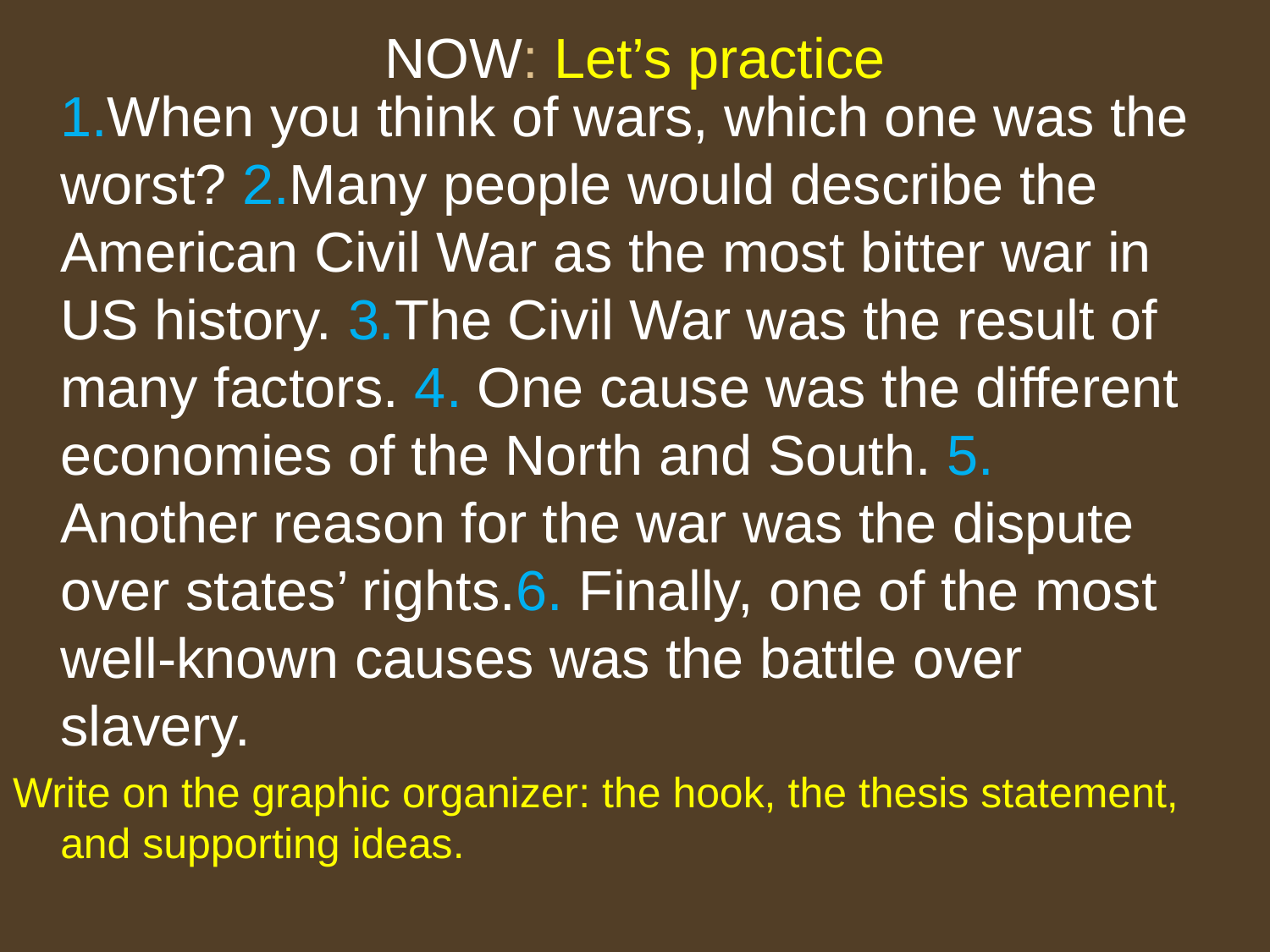

# NOW: Let’s practice
	1.When you think of wars, which one was the worst? 2.Many people would describe the American Civil War as the most bitter war in US history. 3.The Civil War was the result of many factors. 4. One cause was the different economies of the North and South. 5. Another reason for the war was the dispute over states’ rights.6. Finally, one of the most well-known causes was the battle over slavery.
Write on the graphic organizer: the hook, the thesis statement, and supporting ideas.